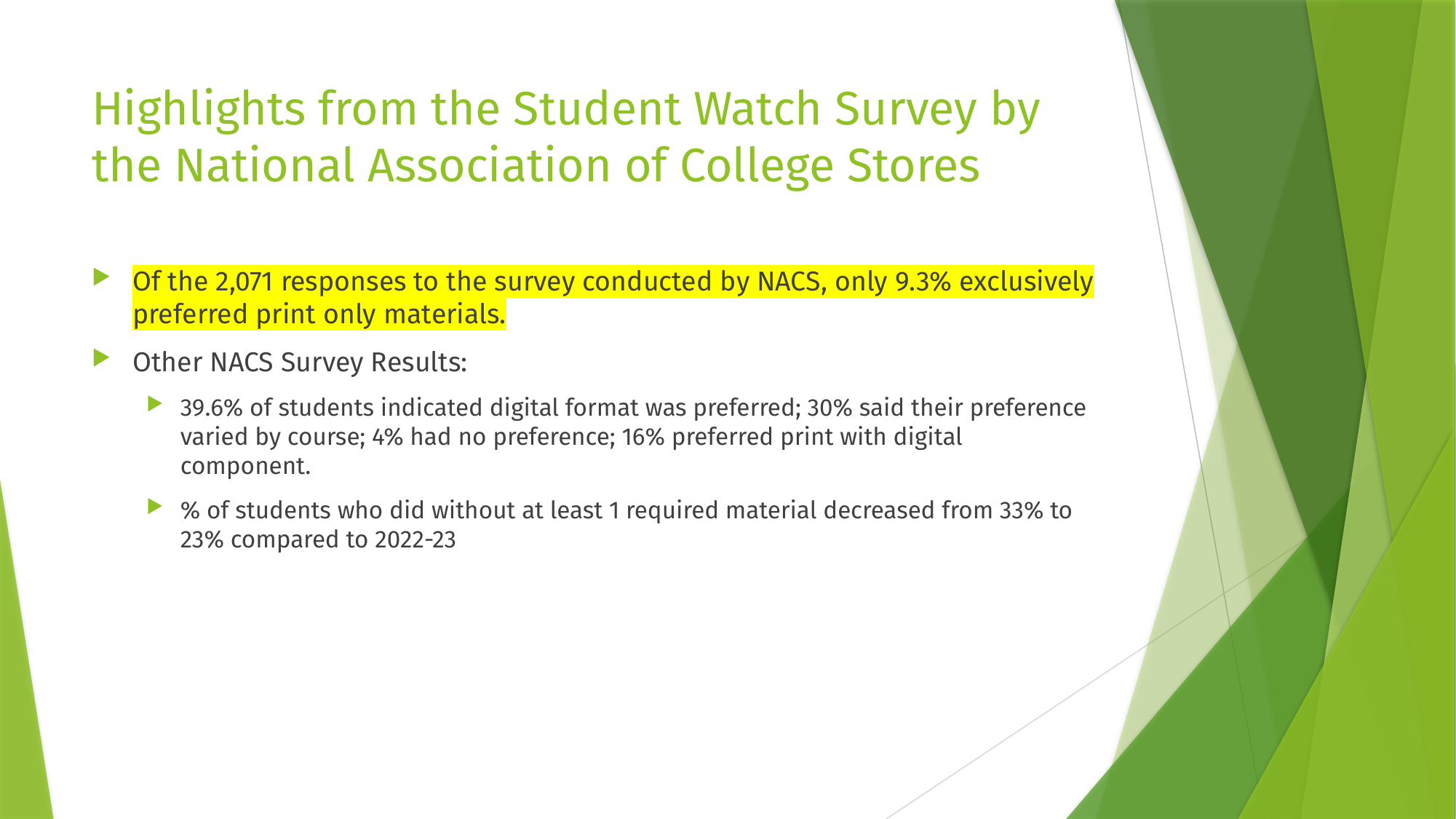

# Highlights from the Student Watch Survey by the National Association of College Stores
Of the 2,071 responses to the survey conducted by NACS, only 9.3% exclusively preferred print only materials.
Other NACS Survey Results:
39.6% of students indicated digital format was preferred; 30% said their preference varied by course; 4% had no preference; 16% preferred print with digital component.
% of students who did without at least 1 required material decreased from 33% to 23% compared to 2022-23